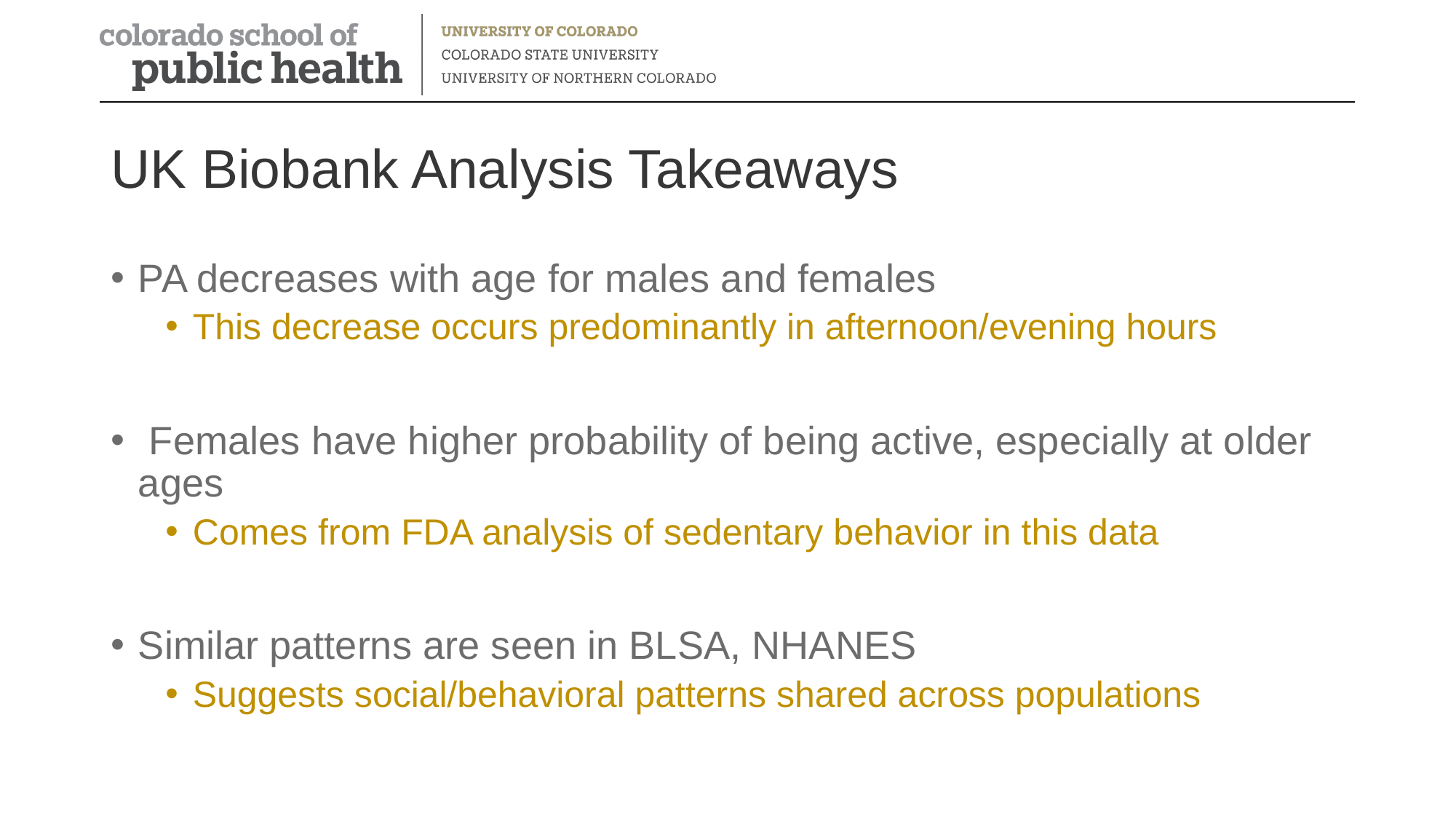

# UK Biobank Analysis Takeaways
PA decreases with age for males and females
This decrease occurs predominantly in afternoon/evening hours

 Females have higher probability of being active, especially at older ages
Comes from FDA analysis of sedentary behavior in this data

Similar patterns are seen in BLSA, NHANES
Suggests social/behavioral patterns shared across populations